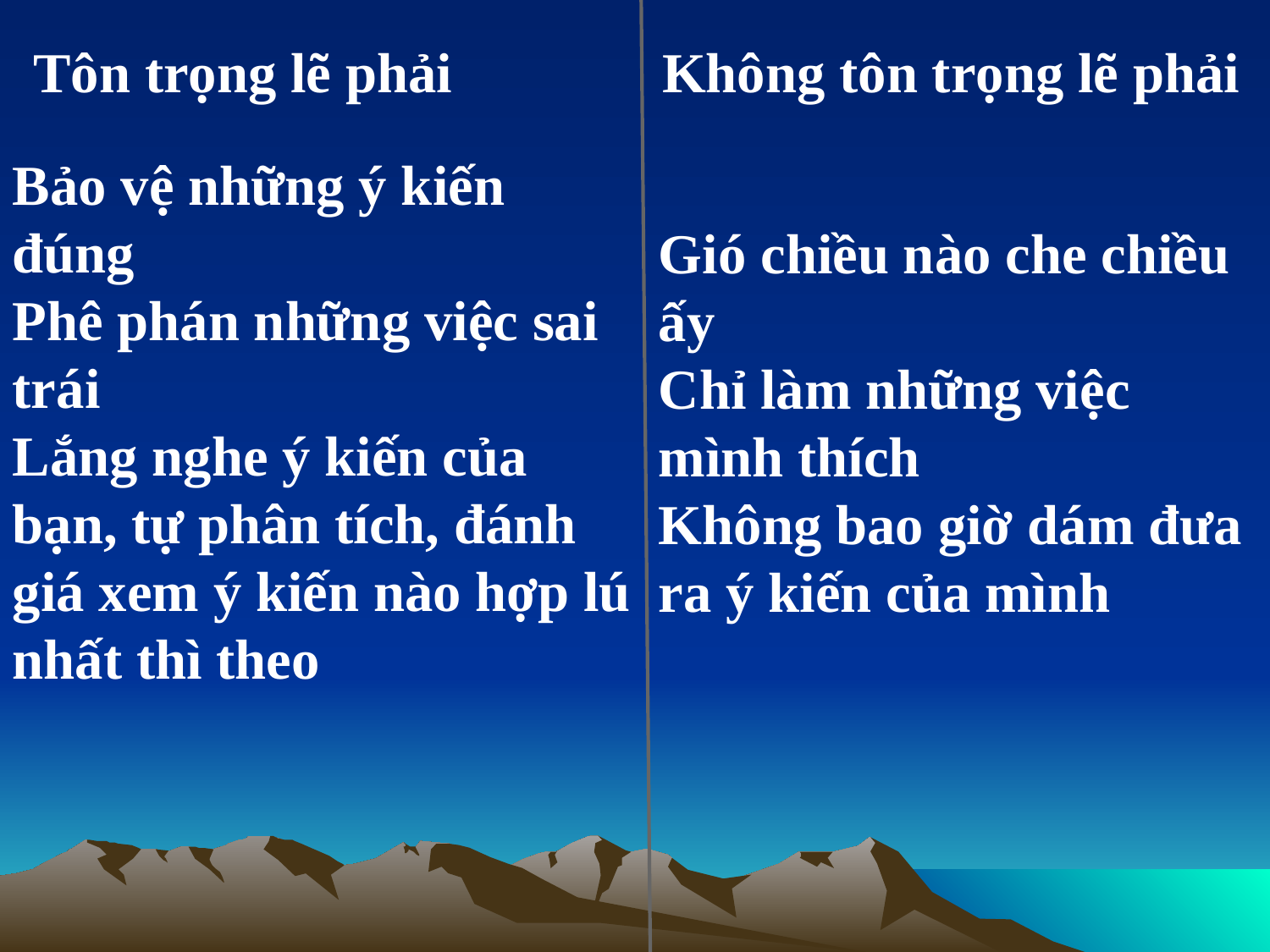

Tôn trọng lẽ phải
Không tôn trọng lẽ phải
Bảo vệ những ý kiến đúng
Phê phán những việc sai trái
Lắng nghe ý kiến của bạn, tự phân tích, đánh giá xem ý kiến nào hợp lú nhất thì theo
Gió chiều nào che chiều ấy
Chỉ làm những việc mình thích
Không bao giờ dám đưa ra ý kiến của mình